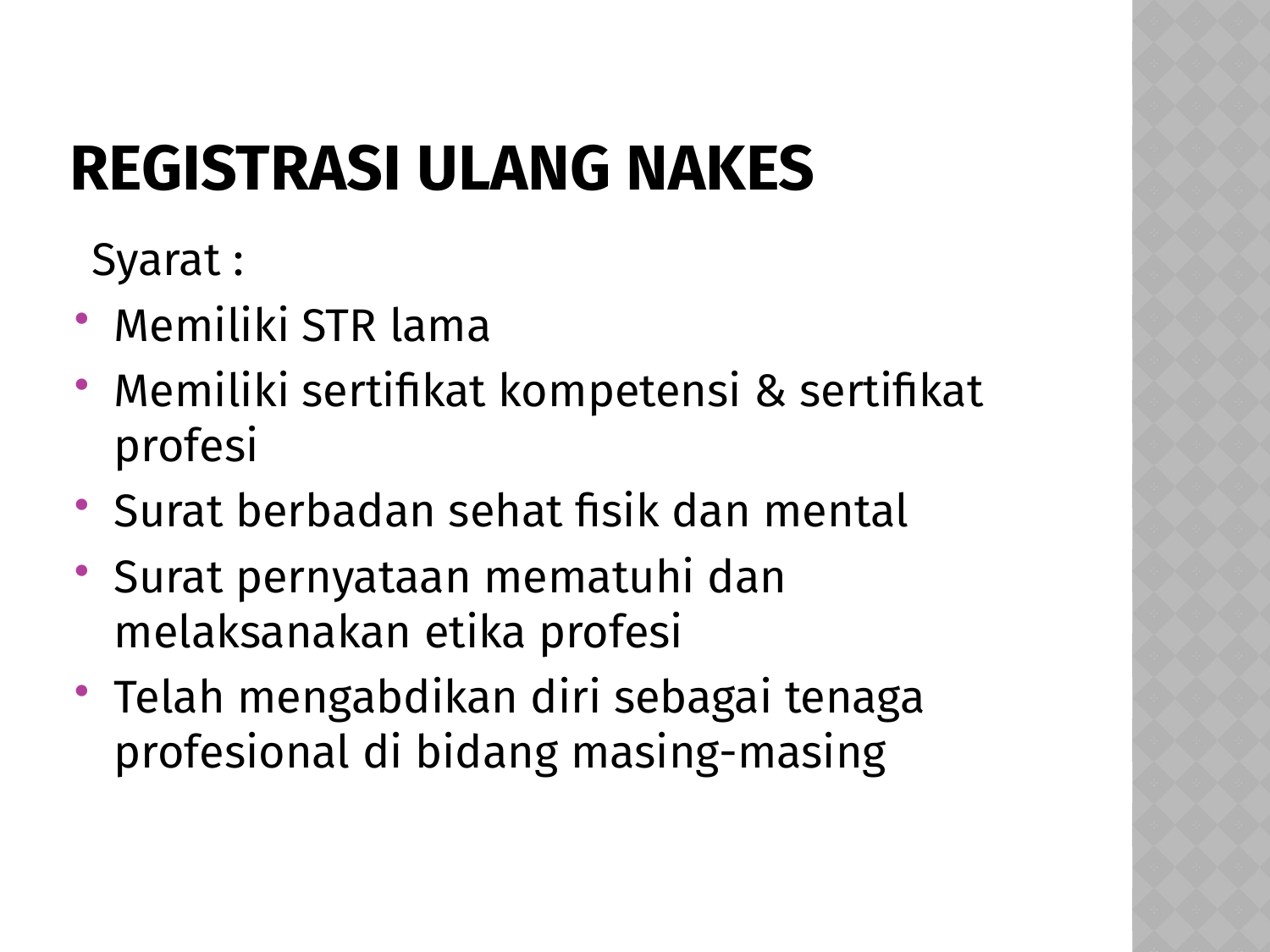

# Registrasi Ulang NAKES
Syarat :
Memiliki STR lama
Memiliki sertifikat kompetensi & sertifikat profesi
Surat berbadan sehat fisik dan mental
Surat pernyataan mematuhi dan melaksanakan etika profesi
Telah mengabdikan diri sebagai tenaga profesional di bidang masing-masing